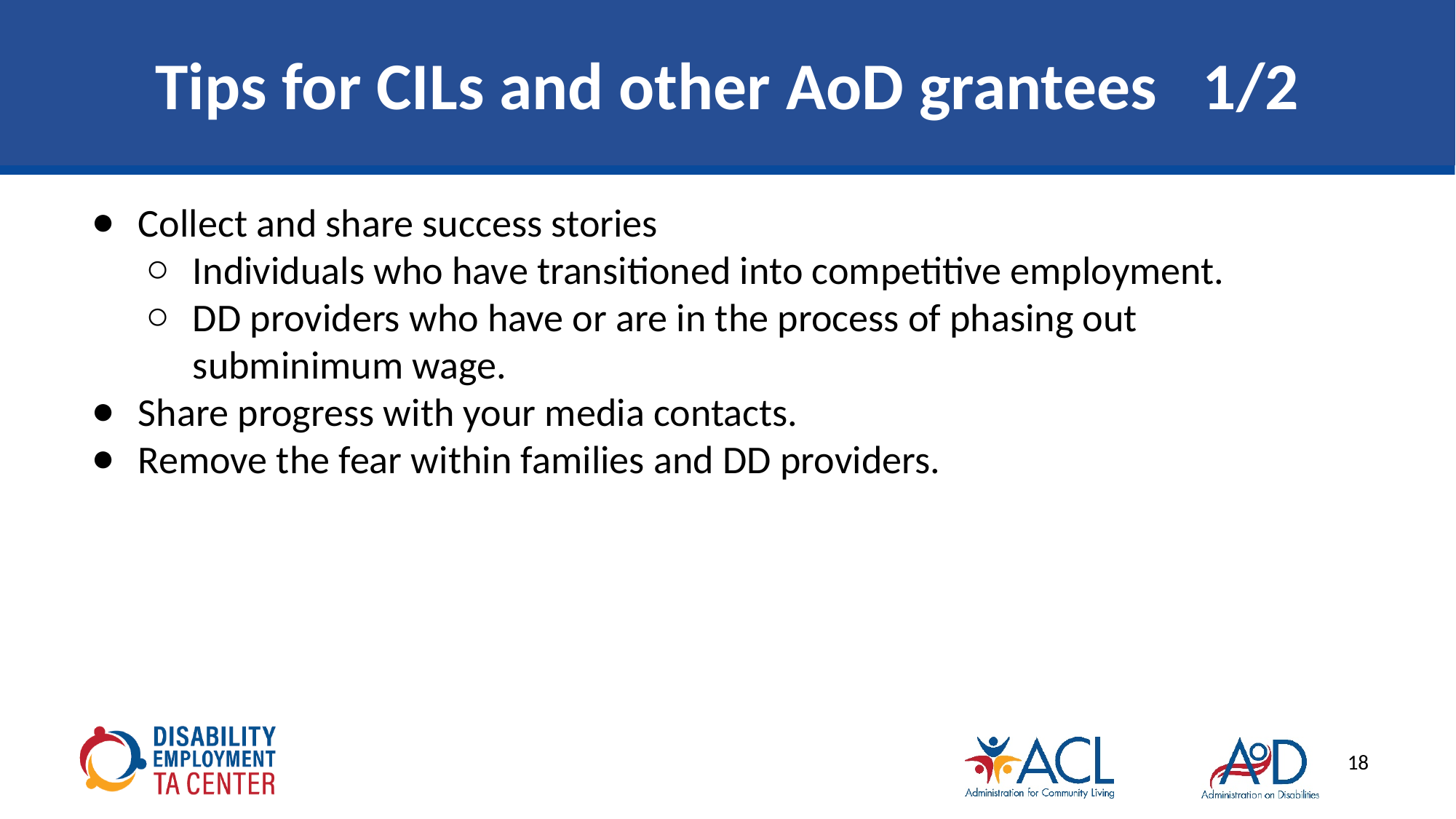

# Tips for CILs and other AoD grantees   1/2
Collect and share success stories
Individuals who have transitioned into competitive employment.
DD providers who have or are in the process of phasing out subminimum wage.
Share progress with your media contacts.
Remove the fear within families and DD providers.